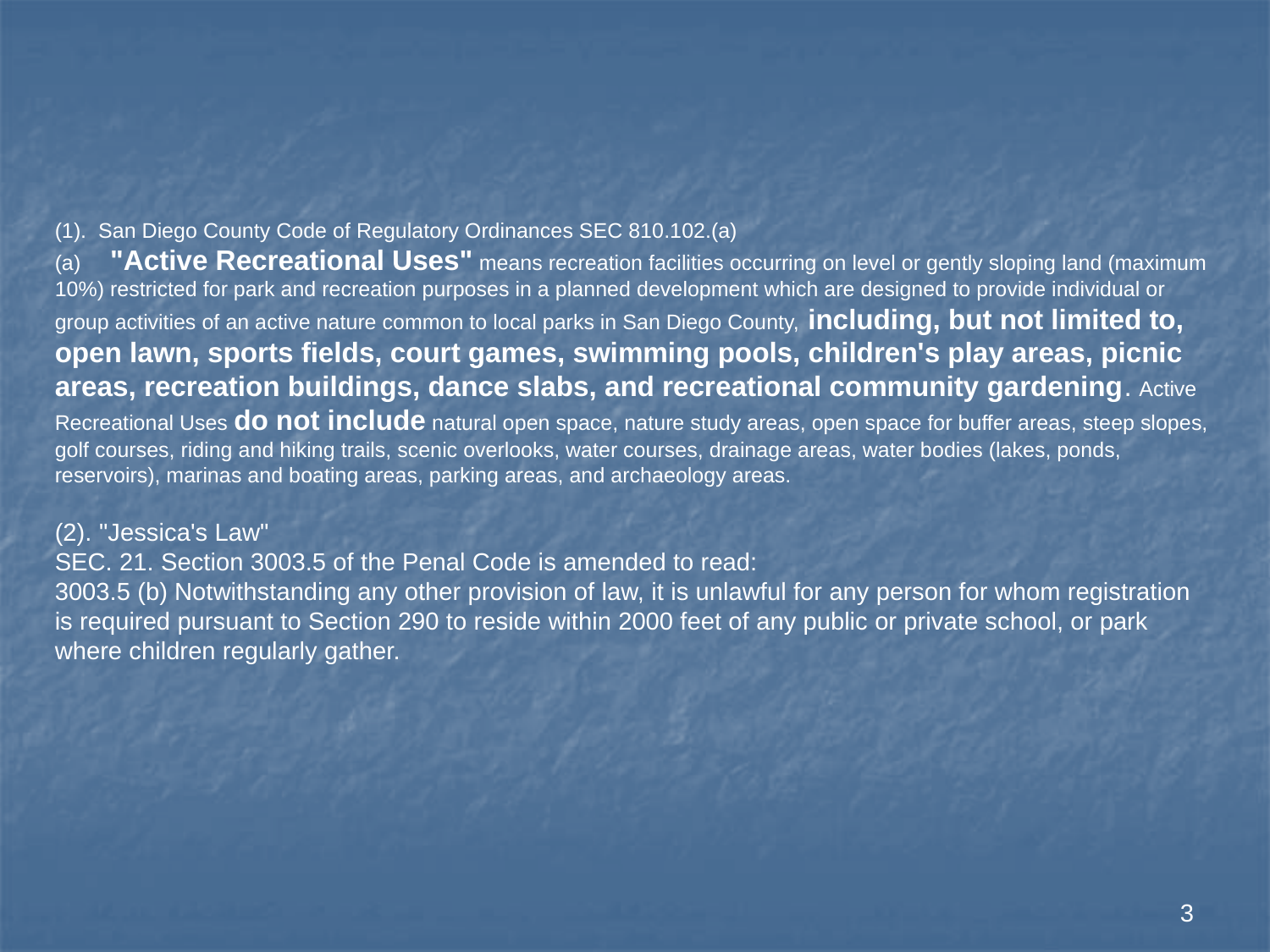

(1).  San Diego County Code of Regulatory Ordinances SEC 810.102.(a)
(a)     "Active Recreational Uses" means recreation facilities occurring on level or gently sloping land (maximum 10%) restricted for park and recreation purposes in a planned development which are designed to provide individual or group activities of an active nature common to local parks in San Diego County, including, but not limited to, open lawn, sports fields, court games, swimming pools, children's play areas, picnic areas, recreation buildings, dance slabs, and recreational community gardening. Active Recreational Uses do not include natural open space, nature study areas, open space for buffer areas, steep slopes, golf courses, riding and hiking trails, scenic overlooks, water courses, drainage areas, water bodies (lakes, ponds, reservoirs), marinas and boating areas, parking areas, and archaeology areas.

(2). "Jessica's Law"
SEC. 21. Section 3003.5 of the Penal Code is amended to read:
3003.5 (b) Notwithstanding any other provision of law, it is unlawful for any person for whom registration is required pursuant to Section 290 to reside within 2000 feet of any public or private school, or park where children regularly gather.
3